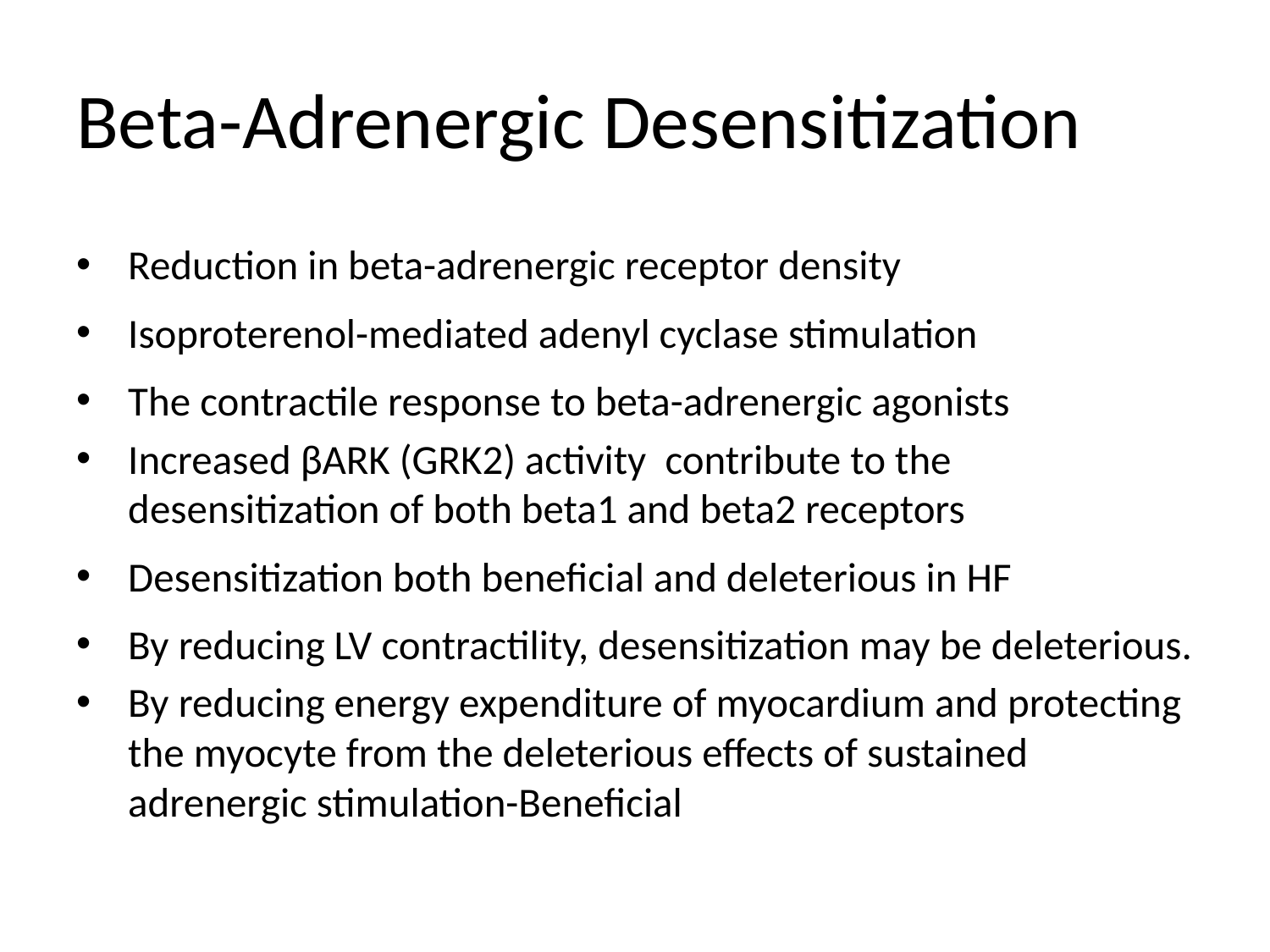

# Beta-Adrenergic Desensitization
Reduction in beta-adrenergic receptor density
Isoproterenol-mediated adenyl cyclase stimulation
The contractile response to beta-adrenergic agonists
Increased βARK (GRK2) activity  contribute to the desensitization of both beta1 and beta2 receptors
Desensitization both beneficial and deleterious in HF
By reducing LV contractility, desensitization may be deleterious.
By reducing energy expenditure of myocardium and protecting the myocyte from the deleterious effects of sustained adrenergic stimulation-Beneficial